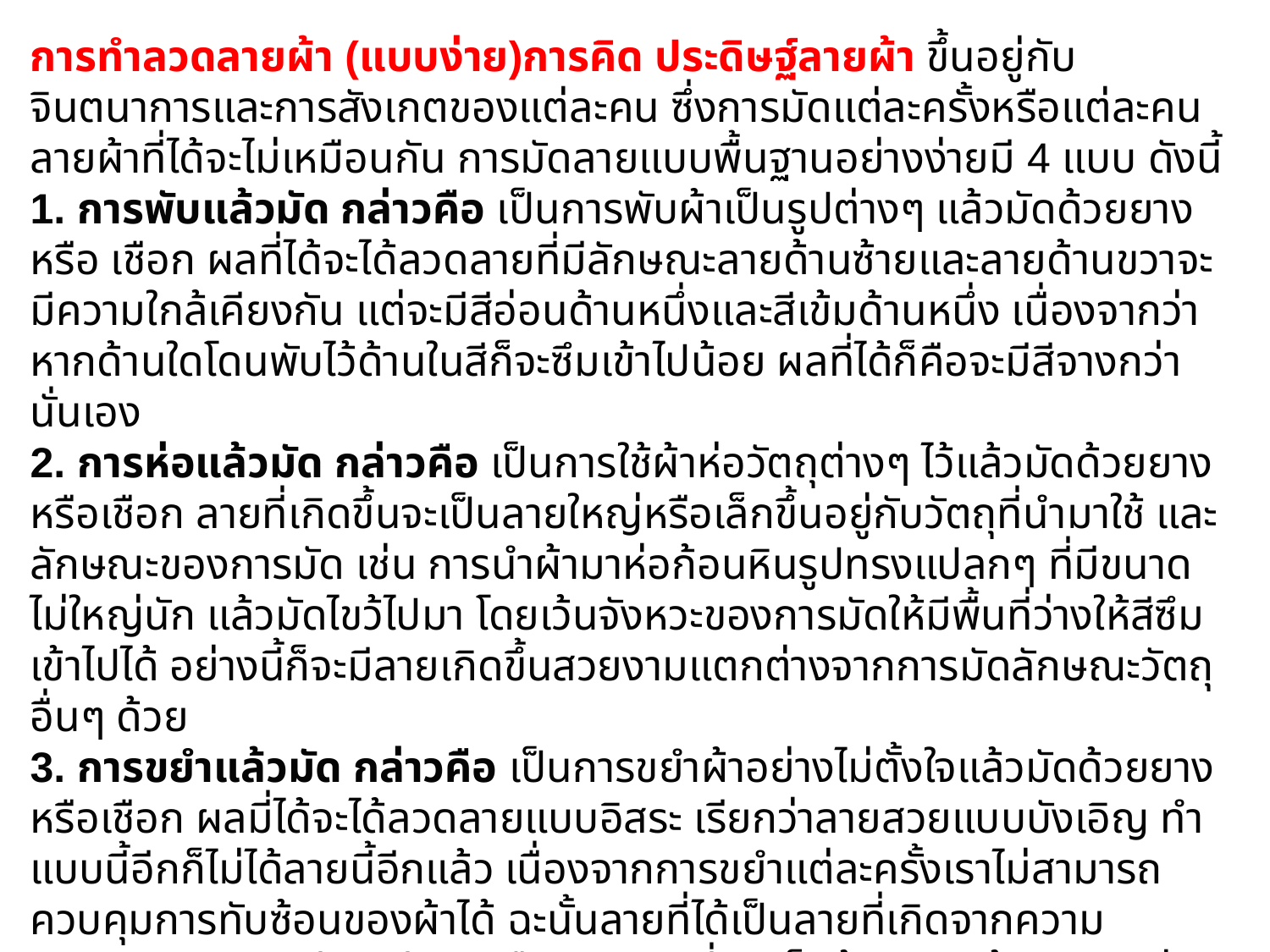

การทำลวดลายผ้า (แบบง่าย)การคิด ประดิษฐ์ลายผ้า ขึ้นอยู่กับจินตนาการและการสังเกตของแต่ละคน ซึ่งการมัดแต่ละครั้งหรือแต่ละคน ลายผ้าที่ได้จะไม่เหมือนกัน การมัดลายแบบพื้นฐานอย่างง่ายมี 4 แบบ ดังนี้
1. การพับแล้วมัด กล่าวคือ เป็นการพับผ้าเป็นรูปต่างๆ แล้วมัดด้วยยางหรือ เชือก ผลที่ได้จะได้ลวดลายที่มีลักษณะลายด้านซ้ายและลายด้านขวาจะมีความใกล้เคียงกัน แต่จะมีสีอ่อนด้านหนึ่งและสีเข้มด้านหนึ่ง เนื่องจากว่าหากด้านใดโดนพับไว้ด้านในสีก็จะซึมเข้าไปน้อย ผลที่ได้ก็คือจะมีสีจางกว่านั่นเอง
2. การห่อแล้วมัด กล่าวคือ เป็นการใช้ผ้าห่อวัตถุต่างๆ ไว้แล้วมัดด้วยยางหรือเชือก ลายที่เกิดขึ้นจะเป็นลายใหญ่หรือเล็กขึ้นอยู่กับวัตถุที่นำมาใช้ และลักษณะของการมัด เช่น การนำผ้ามาห่อก้อนหินรูปทรงแปลกๆ ที่มีขนาดไม่ใหญ่นัก แล้วมัดไขว้ไปมา โดยเว้นจังหวะของการมัดให้มีพื้นที่ว่างให้สีซึมเข้าไปได้ อย่างนี้ก็จะมีลายเกิดขึ้นสวยงามแตกต่างจากการมัดลักษณะวัตถุอื่นๆ ด้วย
3. การขยำแล้วมัด กล่าวคือ เป็นการขยำผ้าอย่างไม่ตั้งใจแล้วมัดด้วยยางหรือเชือก ผลมี่ได้จะได้ลวดลายแบบอิสระ เรียกว่าลายสวยแบบบังเอิญ ทำแบบนี้อีกก็ไม่ได้ลายนี้อีกแล้ว เนื่องจากการขยำแต่ละครั้งเราไม่สามารถควบคุมการทับซ้อนของผ้าได้ ฉะนั้นลายที่ได้เป็นลายที่เกิดจากความบังเอิญ จริงๆ เปรียบเทียบเหมือนกับการที่เราเห็นก้อนเมฆ ก้อนเมฆแต่ละก้อนจะมีลักษณะแตกต่างกัน และเมื่อผ่านสักครู่ลายหรือลักษณะของก้อนเมฆก็จะเปลี่ยนไป เราเรียกว่าลายอิสระ หรือรูปร่างรูปทรงอิสระนั่นเอง
4 พับแล้วหนีบ กล่าวคือ เป็นการพับผ้าเป็นรูปแบบต่างๆ แล้วเอาไม้ไอศกรีม หรือไม้ไผ่ผ่าบางๆ หนีบไว้ทั้งสองข้างเหมือนปิ้งปลา ต้องมัดไม้ให้แน่น ภาพที่ออกมาก็จะเป็นรูปต่างๆ เช่น รูปดอกไม้ รูปสี่เหลี่ยม เป็นต้น